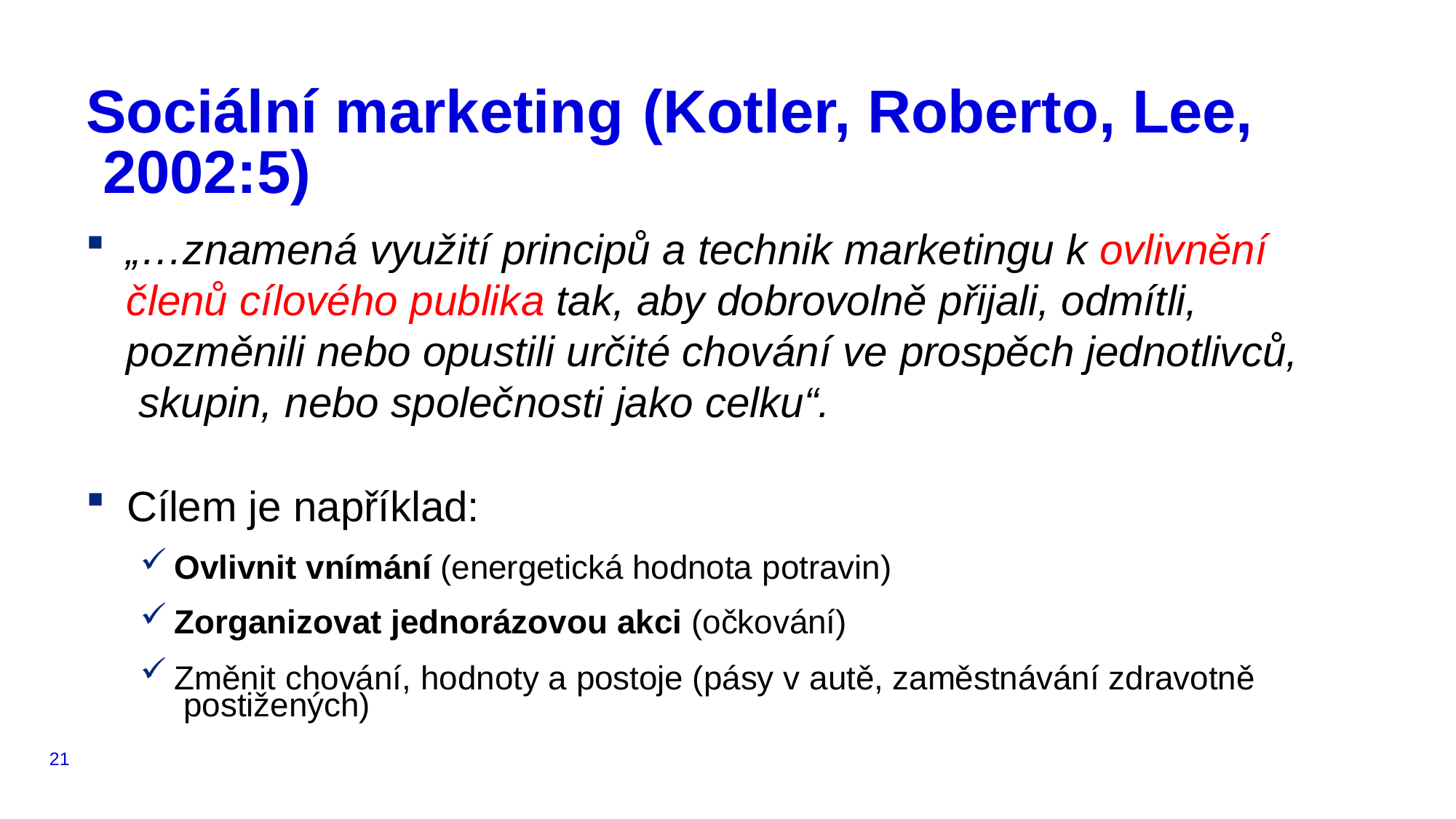

# Sociální marketing	(Kotler, Roberto, Lee,  2002:5)
„…znamená využití principů a technik marketingu k ovlivnění  členů cílového publika tak, aby dobrovolně přijali, odmítli,  pozměnili nebo opustili určité chování ve prospěch jednotlivců,  skupin, nebo společnosti jako celku“.

Cílem je například:
Ovlivnit vnímání (energetická hodnota potravin)
Zorganizovat jednorázovou akci (očkování)
Změnit chování, hodnoty a postoje (pásy v autě, zaměstnávání zdravotně  postižených)
21